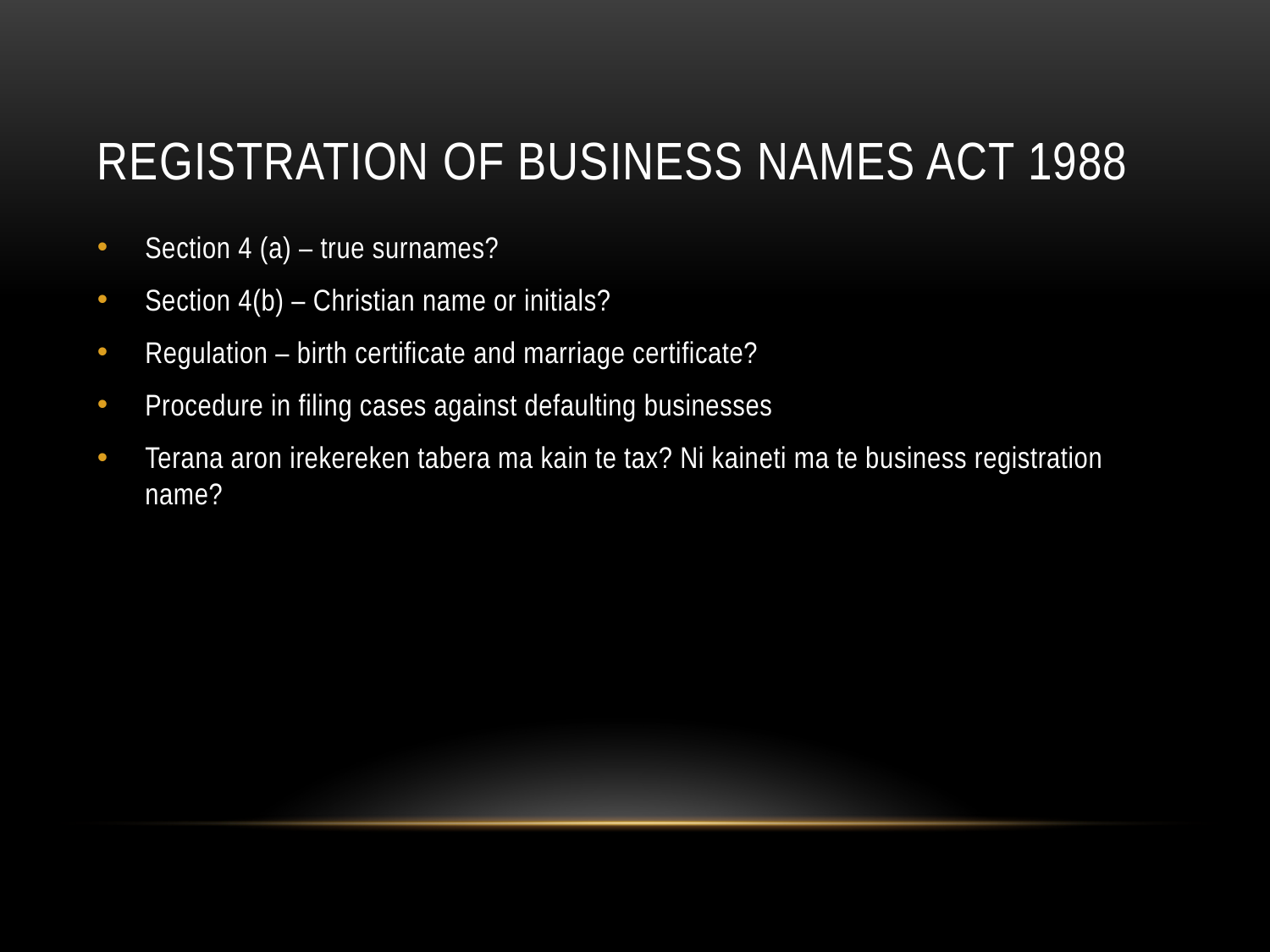

# Registration of business names act 1988
Section 4 (a) – true surnames?
Section 4(b) – Christian name or initials?
Regulation – birth certificate and marriage certificate?
Procedure in filing cases against defaulting businesses
Terana aron irekereken tabera ma kain te tax? Ni kaineti ma te business registration name?